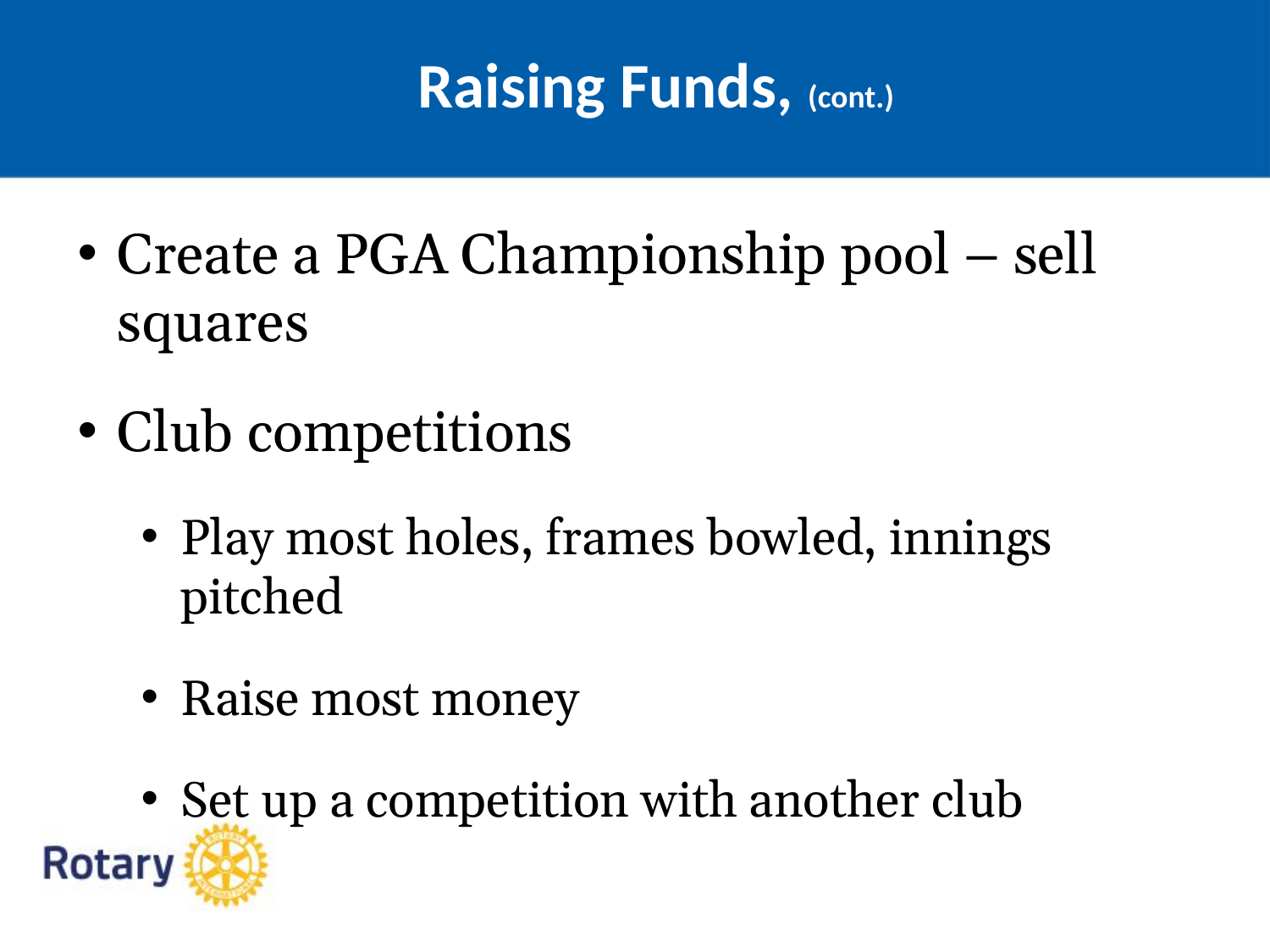

Raising Funds, (cont.)
Create a PGA Championship pool – sell squares
Club competitions
Play most holes, frames bowled, innings pitched
Raise most money
Set up a competition with another club